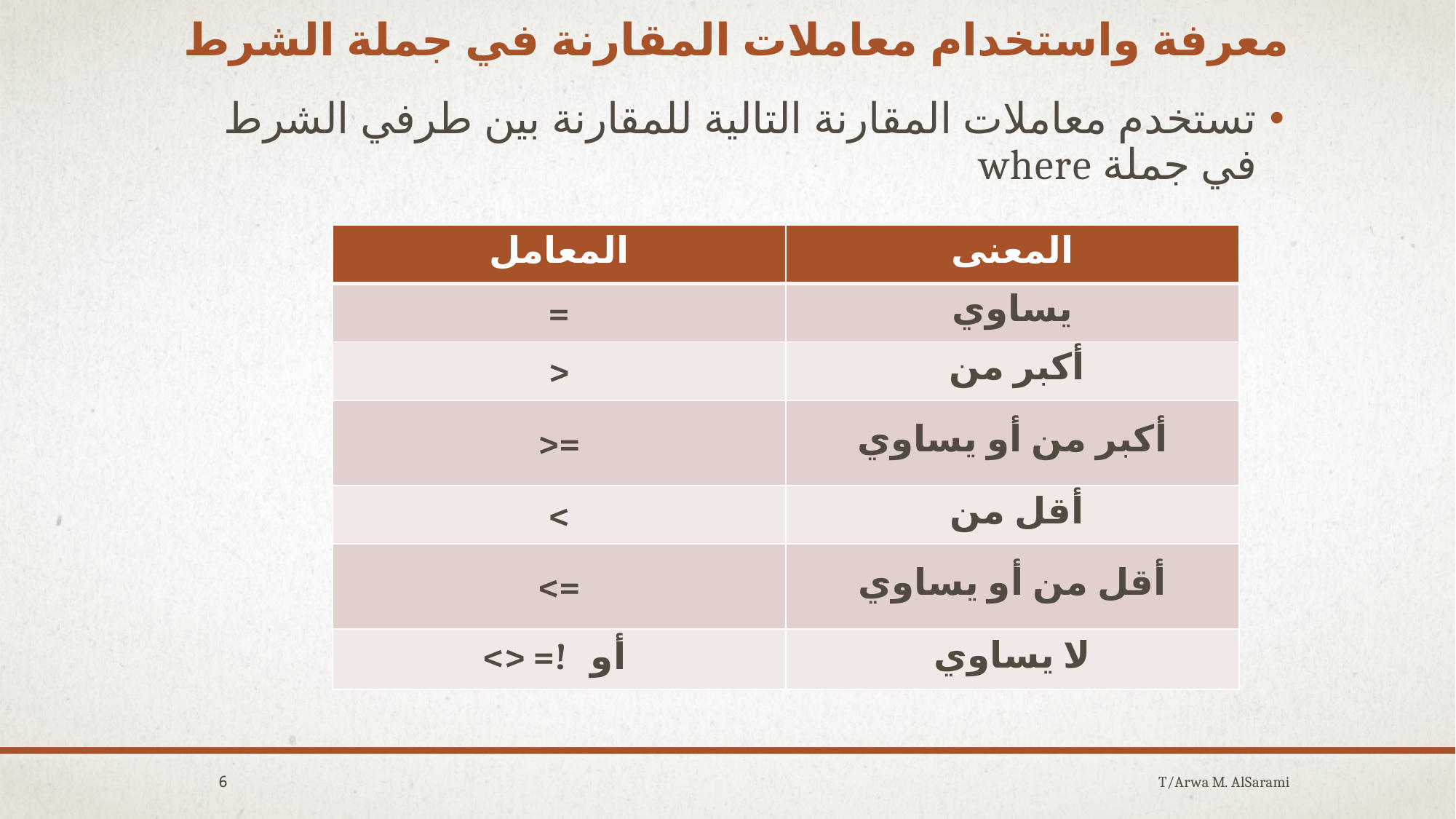

# معرفة واستخدام معاملات المقارنة في جملة الشرط
تستخدم معاملات المقارنة التالية للمقارنة بين طرفي الشرط في جملة where
| المعامل | المعنى |
| --- | --- |
| = | يساوي |
| > | أكبر من |
| >= | أكبر من أو يساوي |
| < | أقل من |
| <= | أقل من أو يساوي |
| <> =! أو | لا يساوي |
6
T/Arwa M. AlSarami